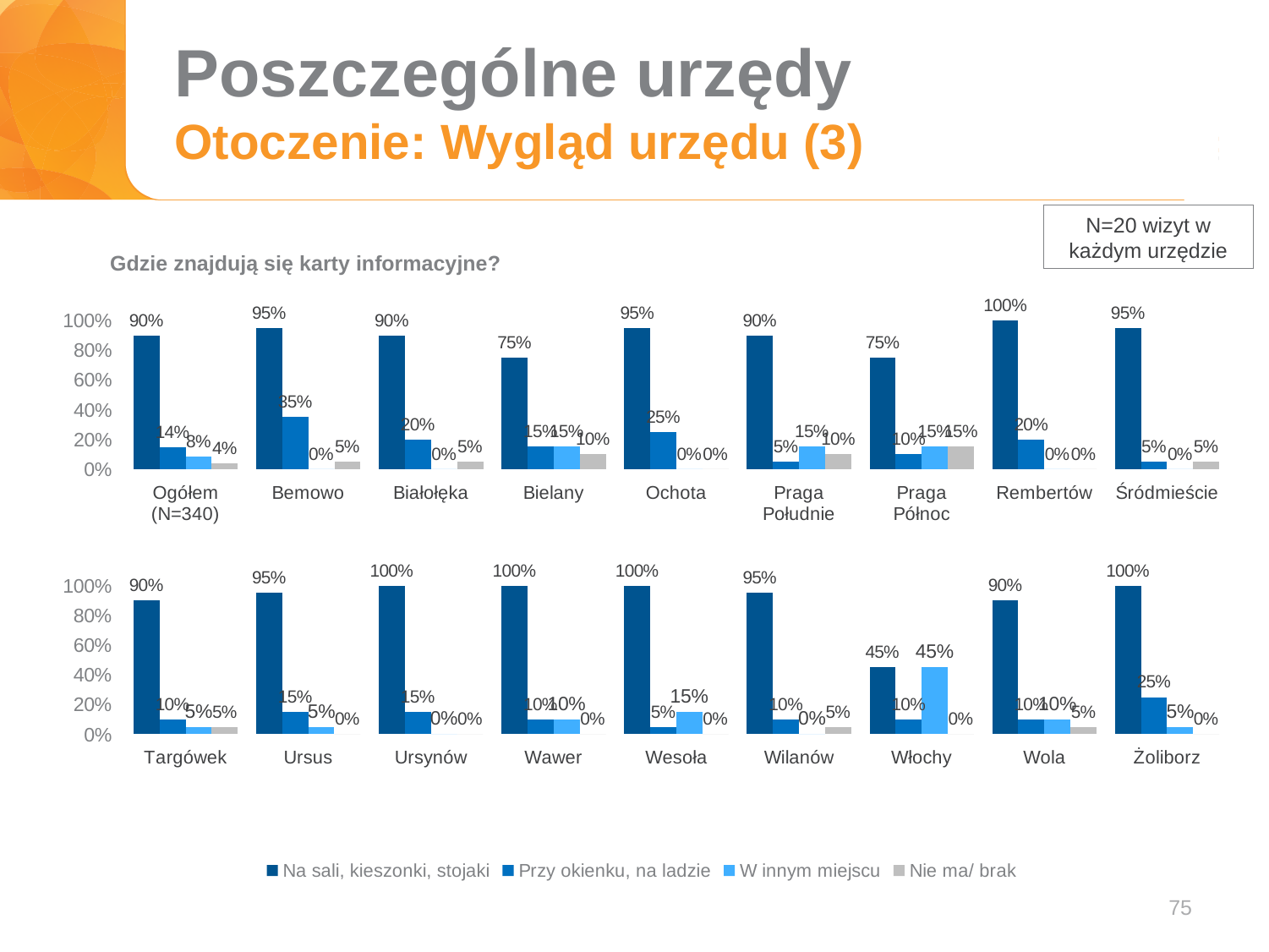

# Poszczególne urzędy Otoczenie: Wygląd urzędu (3)
N=20 wizyt w każdym urzędzie
Gdzie znajdują się karty informacyjne?

### Chart

| Category | Na sali, kieszonki, stojaki | Przy okienku, na ladzie | W innym miejscu | Nie ma/ brak |
|---|---|---|---|---|
| Ogółem
(N=340) | 0.9 | 0.14411764705882354 | 0.08235294117647059 | 0.03823529411764706 |
| Bemowo | 0.95 | 0.35 | 0.0 | 0.05 |
| Białołęka | 0.9 | 0.2 | 0.0 | 0.05 |
| Bielany | 0.75 | 0.15 | 0.15000000000000002 | 0.1 |
| Ochota | 0.95 | 0.25 | 0.0 | 0.0 |
| Praga Południe | 0.9 | 0.05 | 0.15 | 0.1 |
| Praga
Północ | 0.75 | 0.1 | 0.15000000000000002 | 0.15 |
| Rembertów | 1.0 | 0.2 | 0.0 | 0.0 |
| Śródmieście | 0.95 | 0.05 | 0.0 | 0.05 |

### Chart

| Category | Na sali, kieszonki, stojaki | Przy okienku, na ladzie | W innym miejscu | Nie ma/ brak |
|---|---|---|---|---|
| Targówek | 0.9 | 0.1 | 0.05 | 0.05 |
| Ursus | 0.95 | 0.15 | 0.05 | 0.0 |
| Ursynów | 1.0 | 0.15 | 0.0 | 0.0 |
| Wawer | 1.0 | 0.1 | 0.1 | 0.0 |
| Wesoła | 1.0 | 0.05 | 0.15 | 0.0 |
| Wilanów | 0.95 | 0.1 | 0.0 | 0.05 |
| Włochy | 0.45 | 0.1 | 0.45 | 0.0 |
| Wola | 0.9 | 0.1 | 0.1 | 0.05 |
| Żoliborz | 1.0 | 0.25 | 0.05 | 0.0 |
75